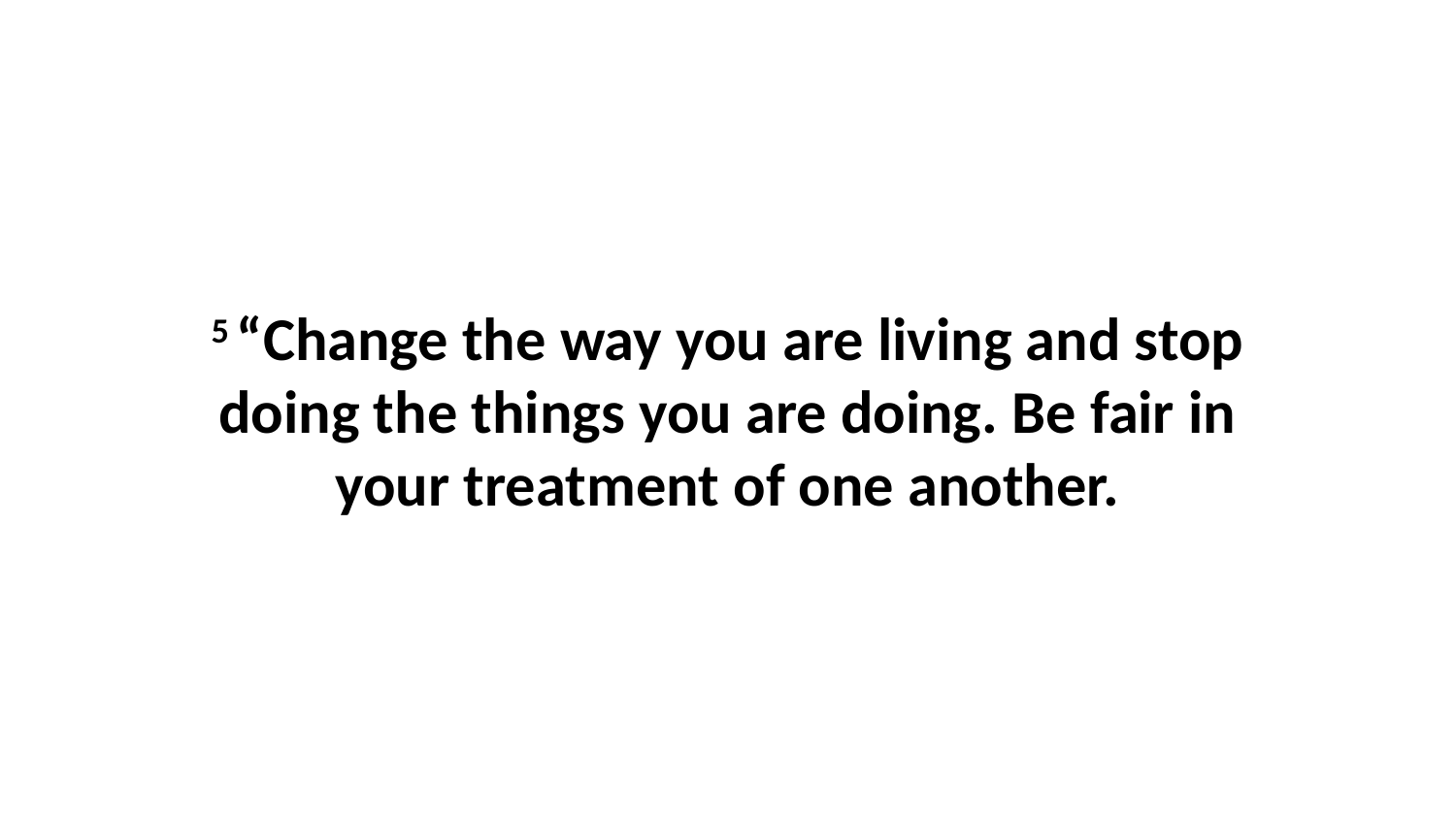

5 “Change the way you are living and stop doing the things you are doing. Be fair in your treatment of one another.